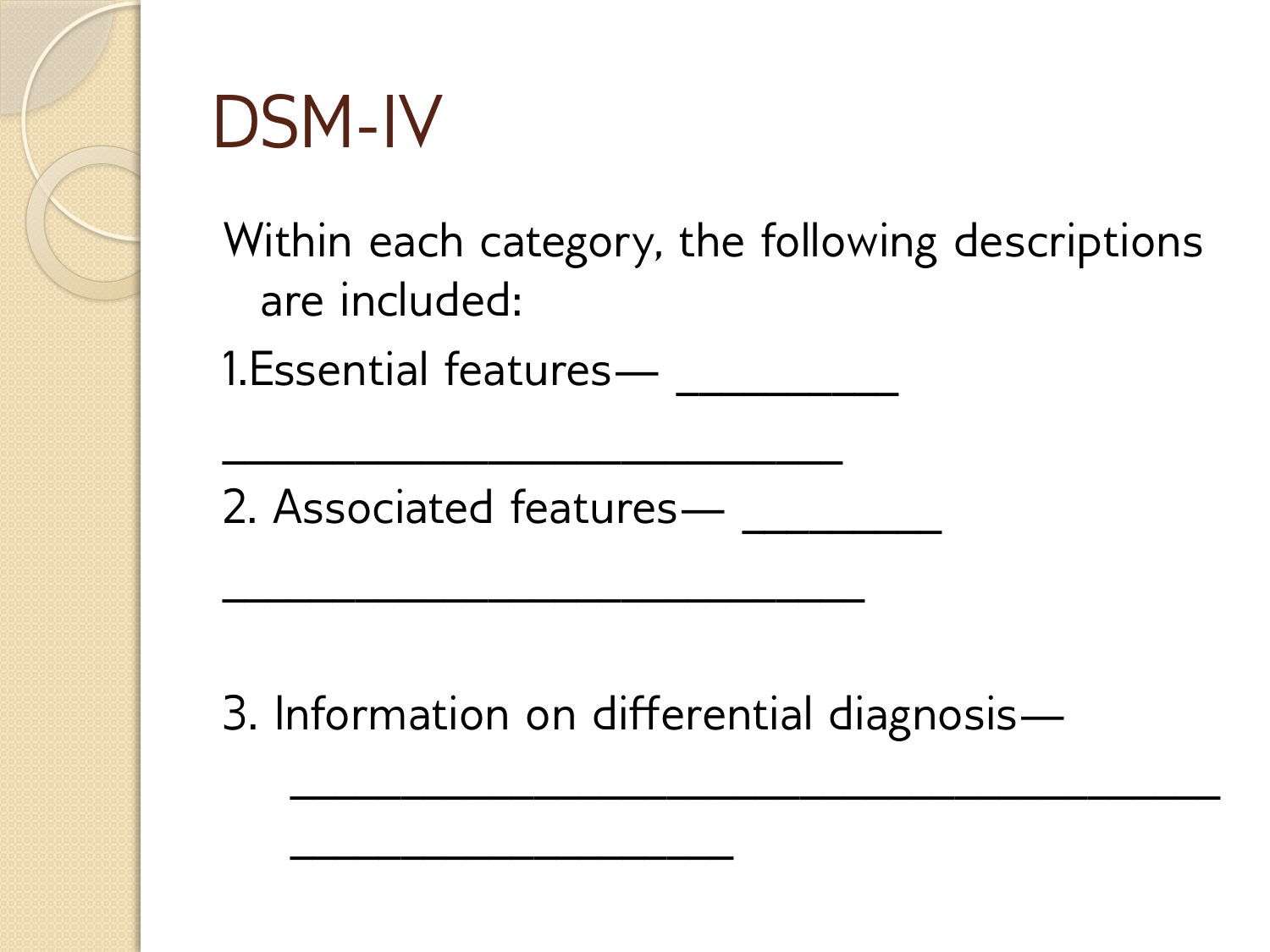

# DSM-IV
Within each category, the following descriptions are included:
1.Essential features— __________
____________________________
2. Associated features— _________
_____________________________

3. Information on differential diagnosis—______________________________________________________________